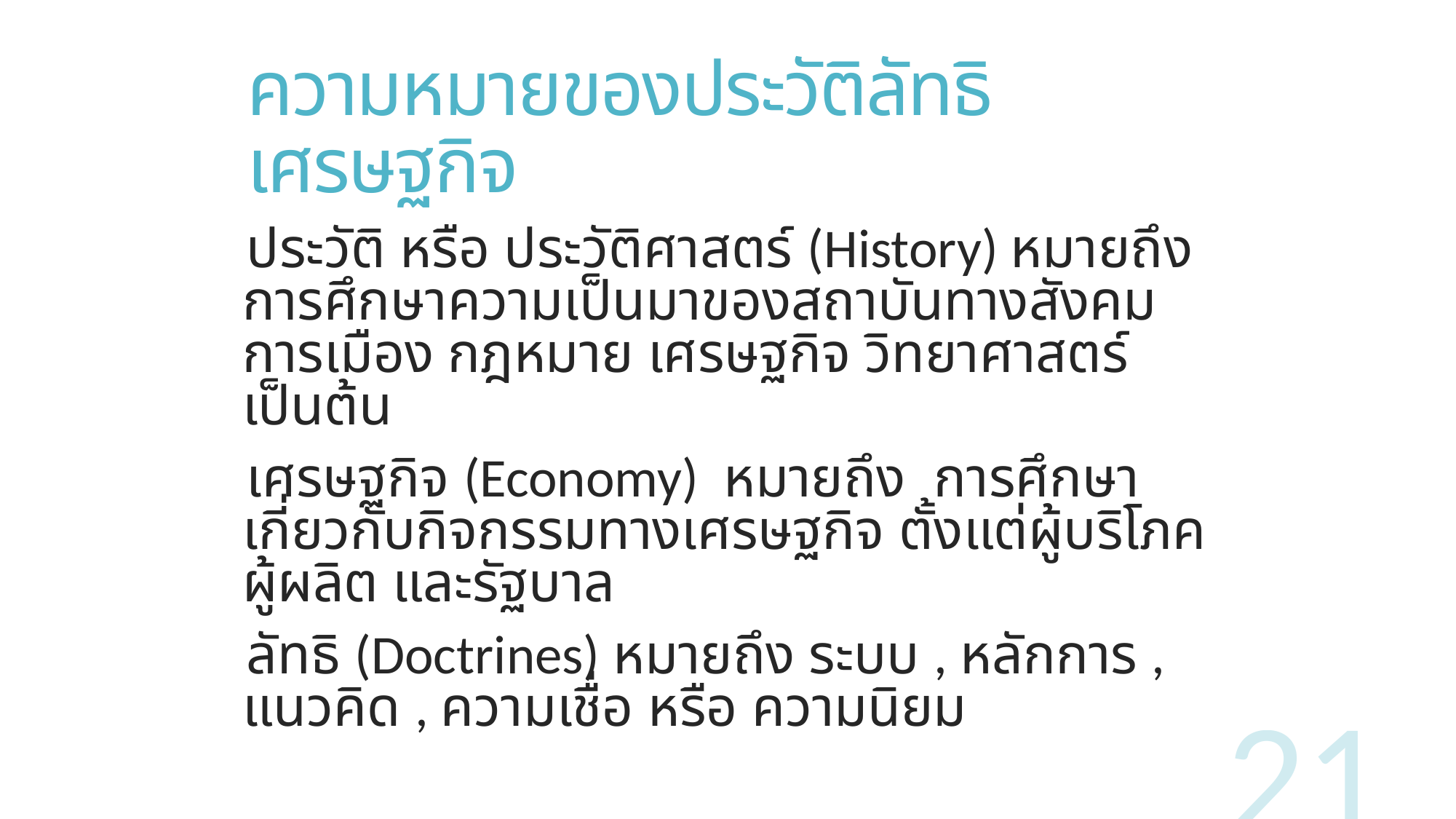

# ความหมายของประวัติลัทธิเศรษฐกิจ
ประวัติ หรือ ประวัติศาสตร์ (History) หมายถึง การศึกษาความเป็นมาของสถาบันทางสังคม การเมือง กฎหมาย เศรษฐกิจ วิทยาศาสตร์ เป็นต้น
เศรษฐกิจ (Economy)  หมายถึง  การศึกษาเกี่ยวกับกิจกรรมทางเศรษฐกิจ ตั้งแต่ผู้บริโภค ผู้ผลิต และรัฐบาล
ลัทธิ (Doctrines) หมายถึง ระบบ , หลักการ , แนวคิด , ความเชื่อ หรือ ความนิยม
21